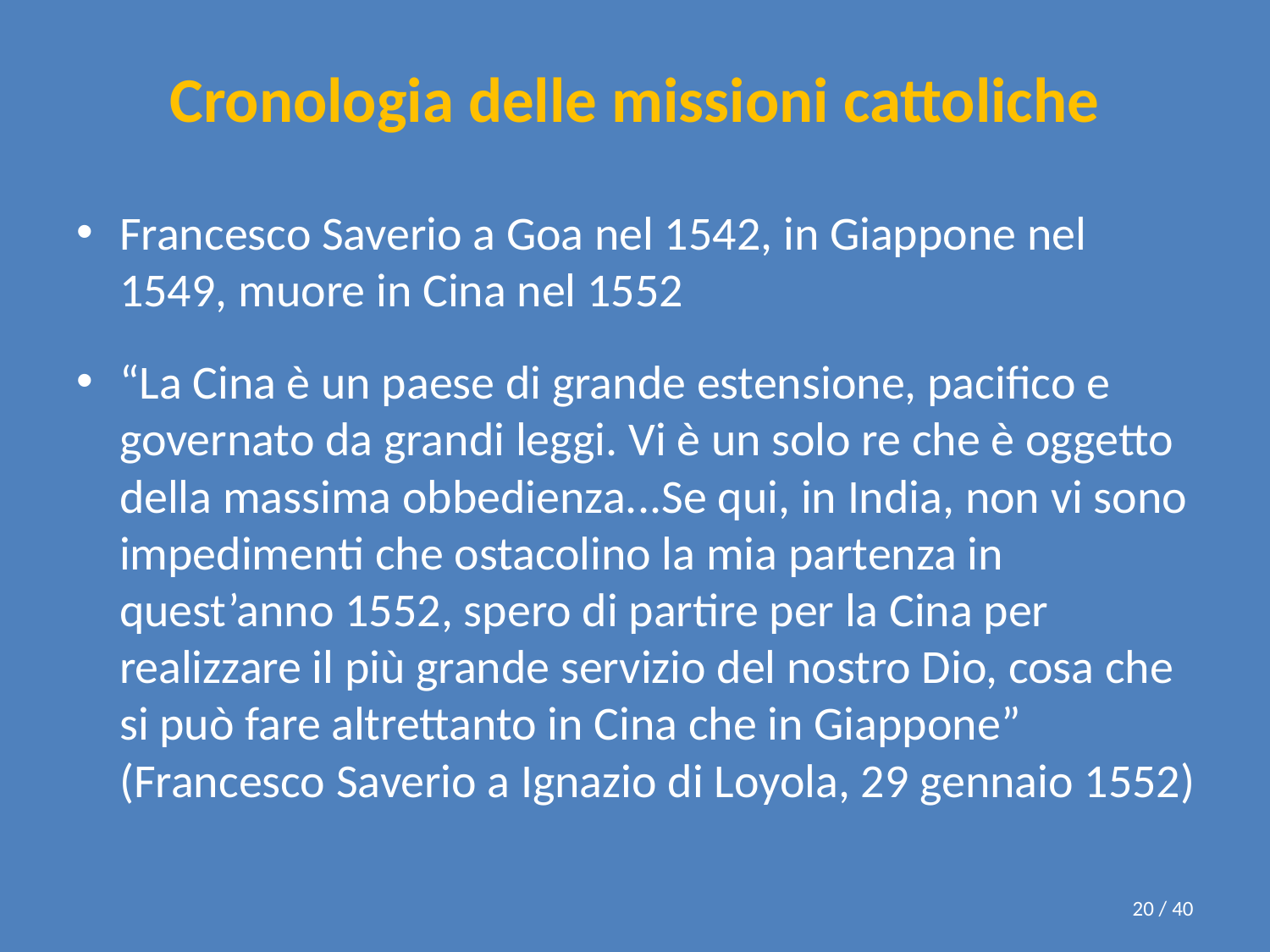

# Cronologia delle missioni cattoliche
Francesco Saverio a Goa nel 1542, in Giappone nel 1549, muore in Cina nel 1552
“La Cina è un paese di grande estensione, pacifico e governato da grandi leggi. Vi è un solo re che è oggetto della massima obbedienza...Se qui, in India, non vi sono impedimenti che ostacolino la mia partenza in quest’anno 1552, spero di partire per la Cina per realizzare il più grande servizio del nostro Dio, cosa che si può fare altrettanto in Cina che in Giappone” (Francesco Saverio a Ignazio di Loyola, 29 gennaio 1552)

20 / 40